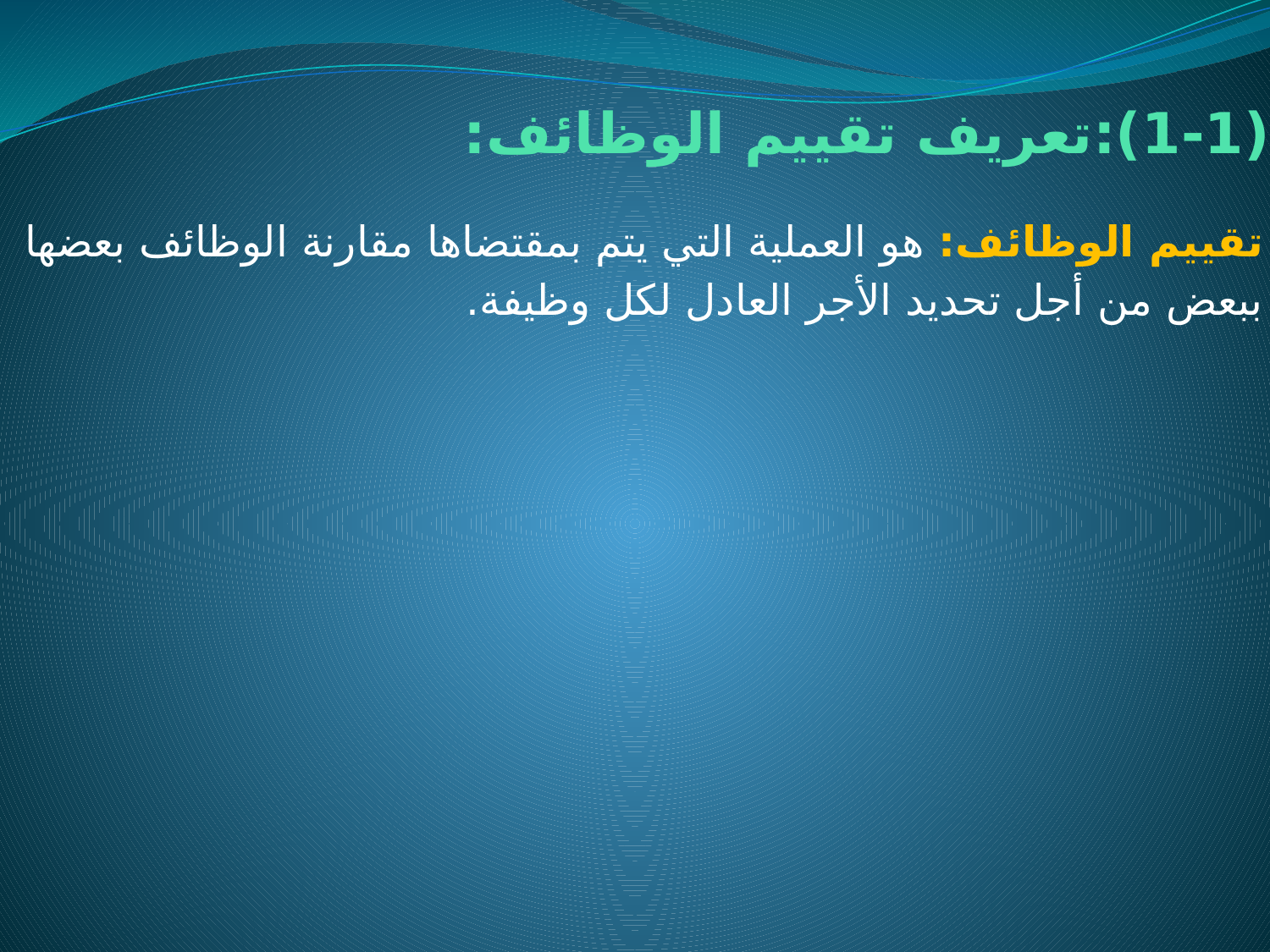

# (1-1):تعريف تقييم الوظائف:
تقييم الوظائف: هو العملية التي يتم بمقتضاها مقارنة الوظائف بعضها ببعض من أجل تحديد الأجر العادل لكل وظيفة.